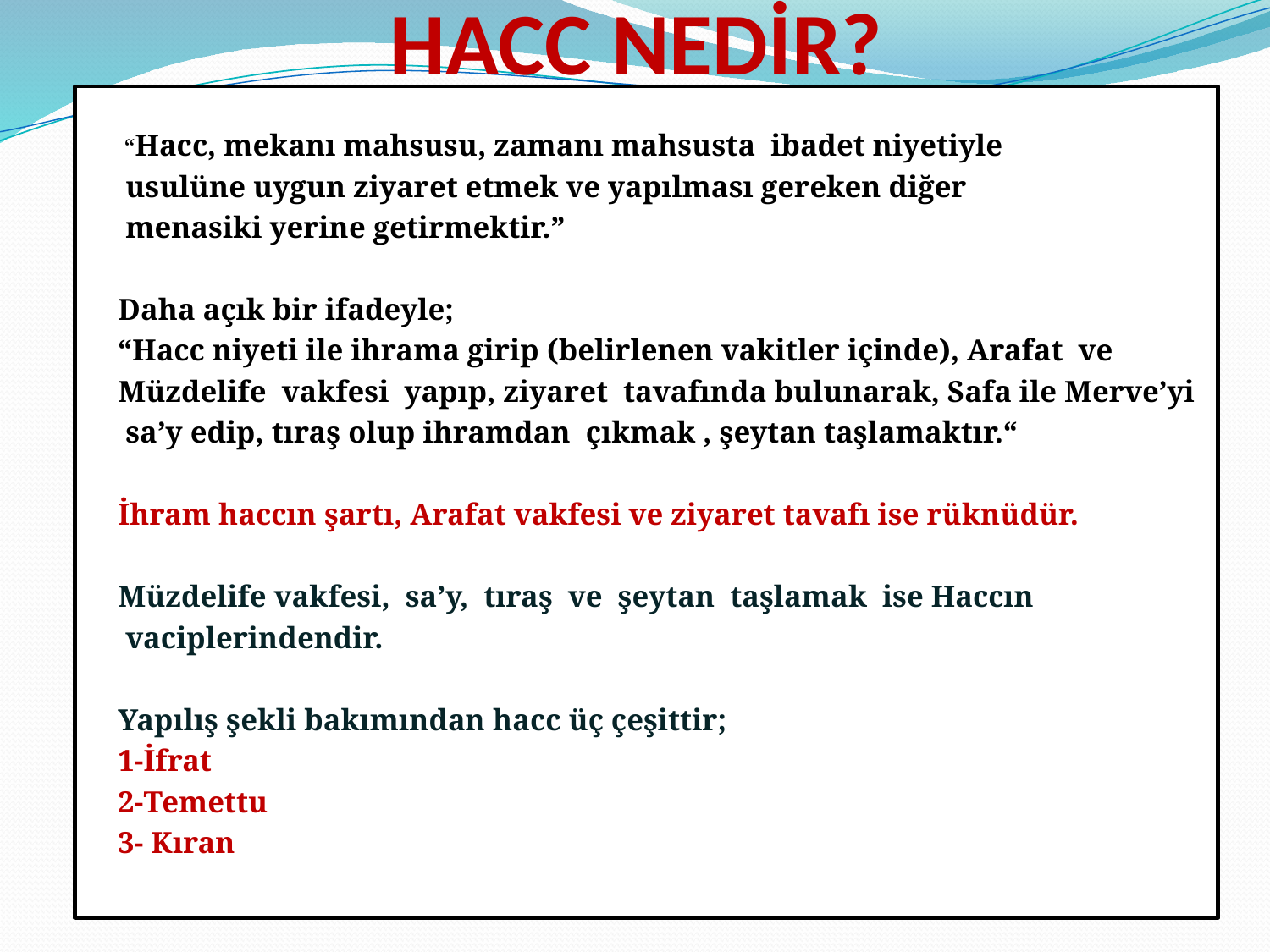

# HACC NEDİR?

      “Hacc, mekanı mahsusu, zamanı mahsusta  ibadet niyetiyle
     usulüne uygun ziyaret etmek ve yapılması gereken diğer
     menasiki yerine getirmektir.”

    Daha açık bir ifadeyle;
    “Hacc niyeti ile ihrama girip (belirlenen vakitler içinde), Arafat  ve
    Müzdelife  vakfesi  yapıp, ziyaret  tavafında bulunarak, Safa ile Merve’yi
     sa’y edip, tıraş olup ihramdan  çıkmak , şeytan taşlamaktır.“

    İhram haccın şartı, Arafat vakfesi ve ziyaret tavafı ise rüknüdür.

    Müzdelife vakfesi,  sa’y,  tıraş  ve  şeytan  taşlamak  ise Haccın
     vaciplerindendir.

    Yapılış şekli bakımından hacc üç çeşittir;
    1-İfrat
    2-Temettu
    3- Kıran